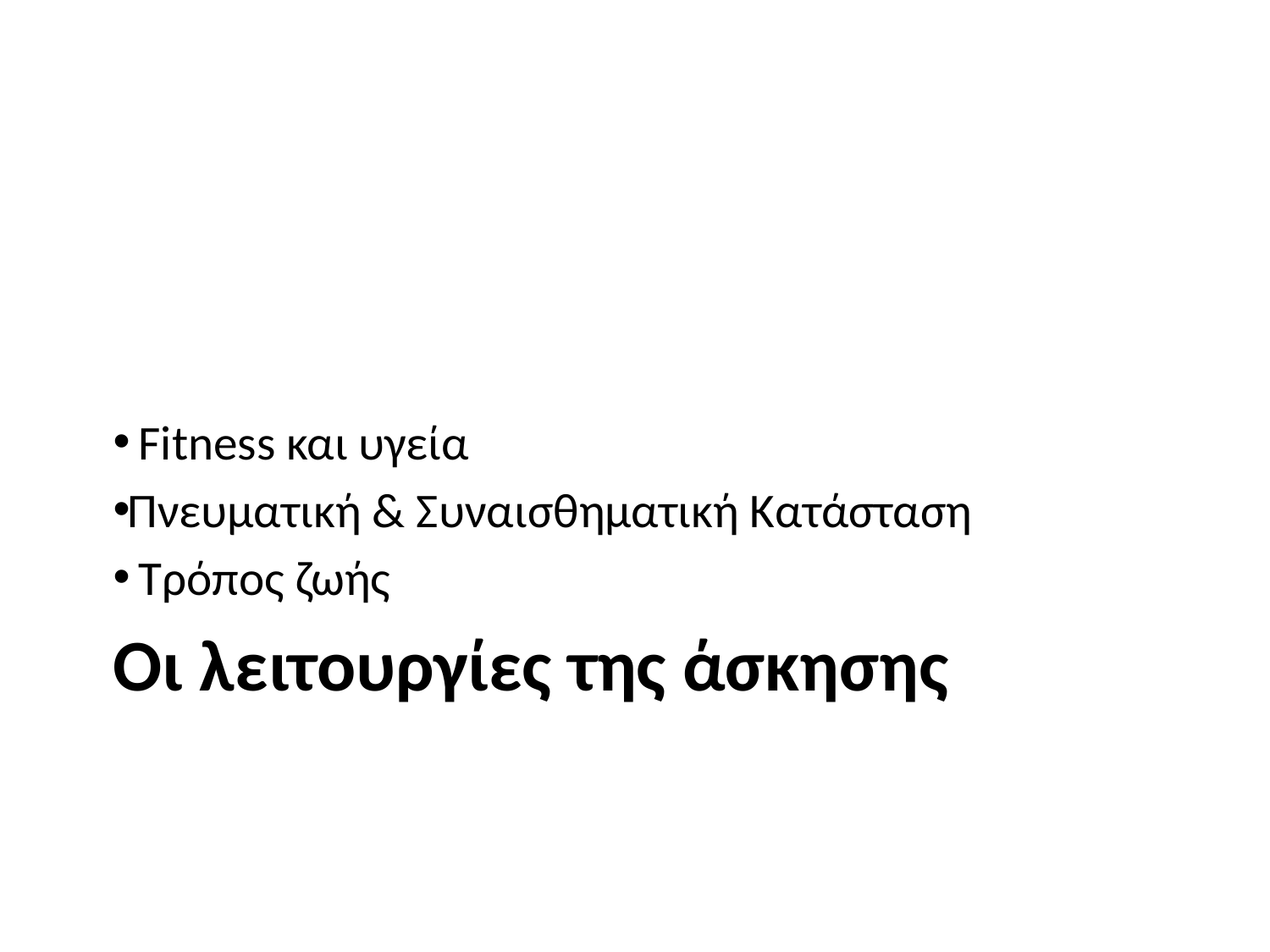

Fitness και υγεία
Πνευματική & Συναισθηματική Κατάσταση
 Τρόπος ζωής
# Οι λειτουργίες της άσκησης